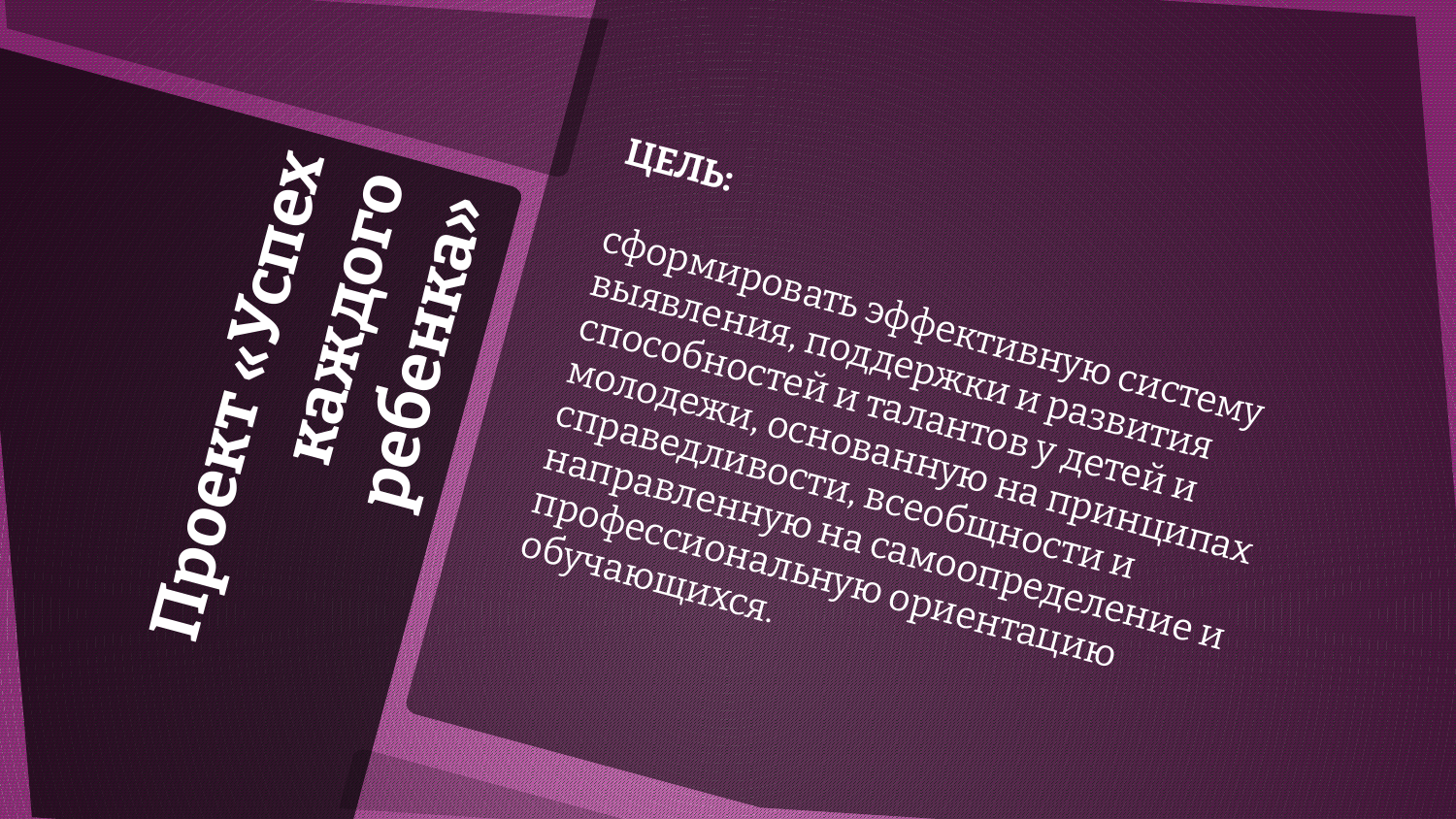

ЦЕЛЬ:
сформировать эффективную систему выявления, поддержки и развития способностей и талантов у детей и молодежи, основанную на принципах справедливости, всеобщности и направленную на самоопределение и профессиональную ориентацию обучающихся.

# Проект «Успех каждого ребенка»